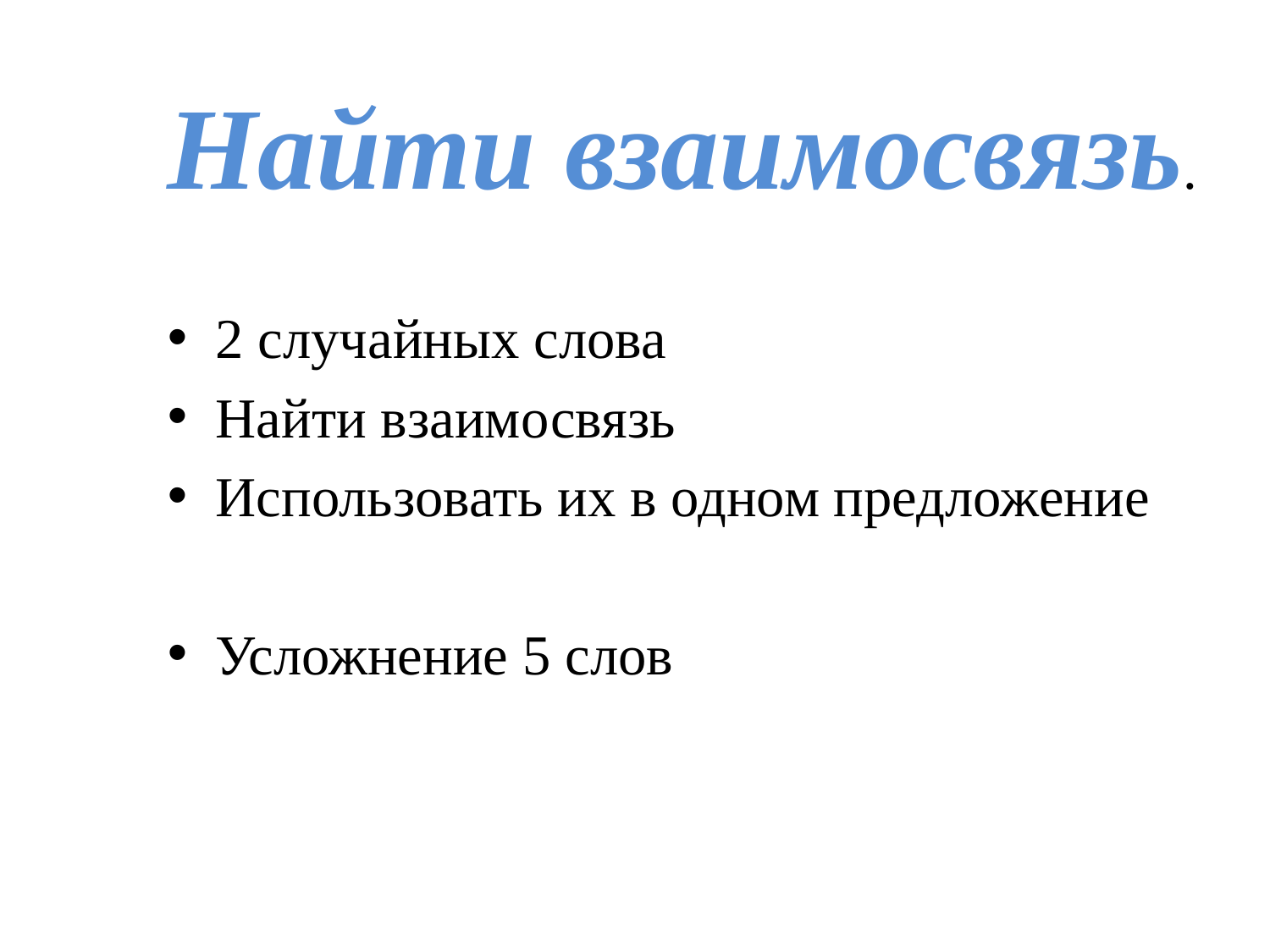

Найти взаимосвязь.

2 случайных слова
Найти взаимосвязь
Использовать их в одном предложение

Усложнение 5 слов